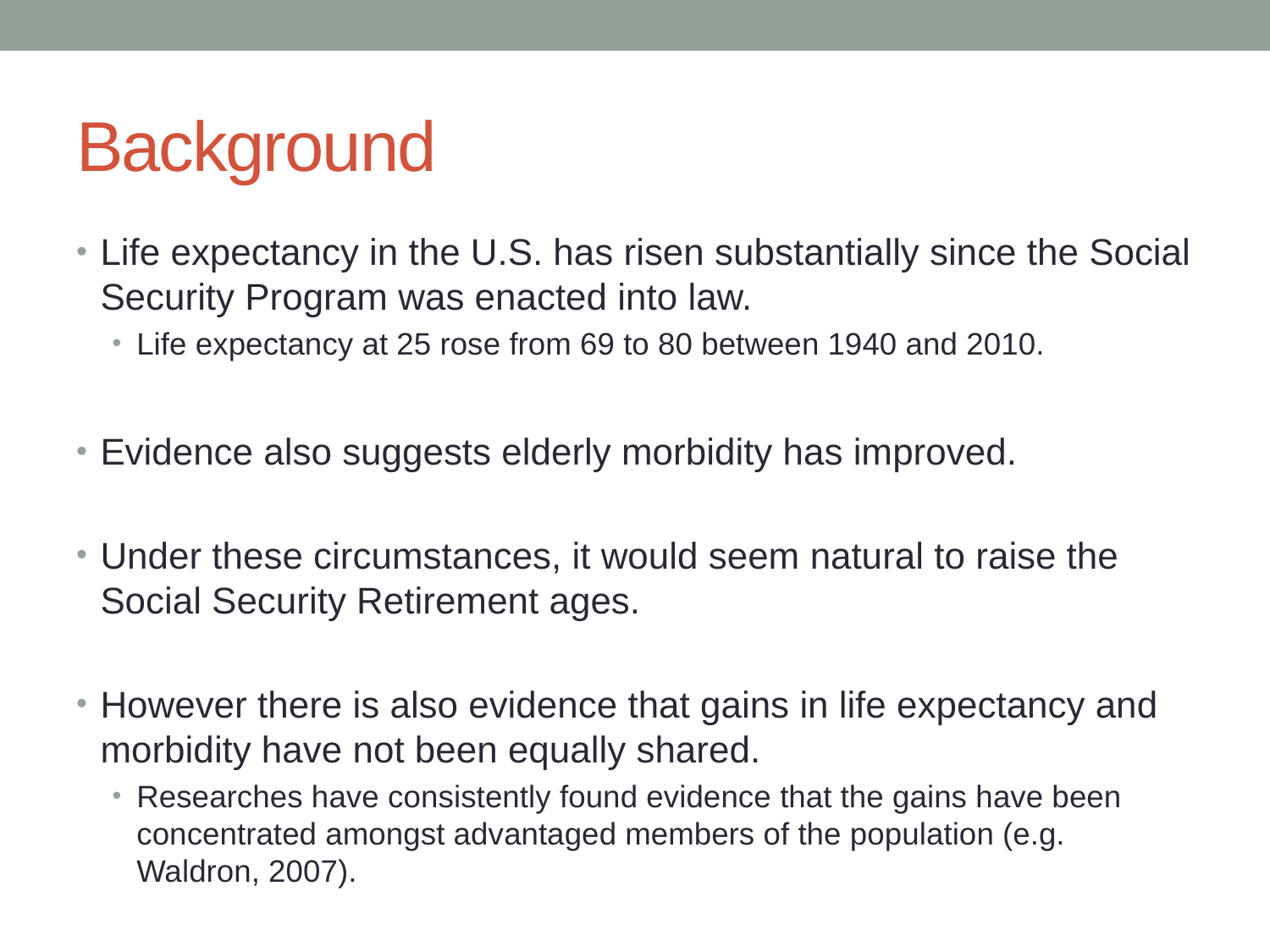

# Background
Life expectancy in the U.S. has risen substantially since the Social Security Program was enacted into law.
Life expectancy at 25 rose from 69 to 80 between 1940 and 2010.

Evidence also suggests elderly morbidity has improved.

Under these circumstances, it would seem natural to raise the Social Security Retirement ages.

However there is also evidence that gains in life expectancy and morbidity have not been equally shared.
Researches have consistently found evidence that the gains have been concentrated amongst advantaged members of the population (e.g. Waldron, 2007).